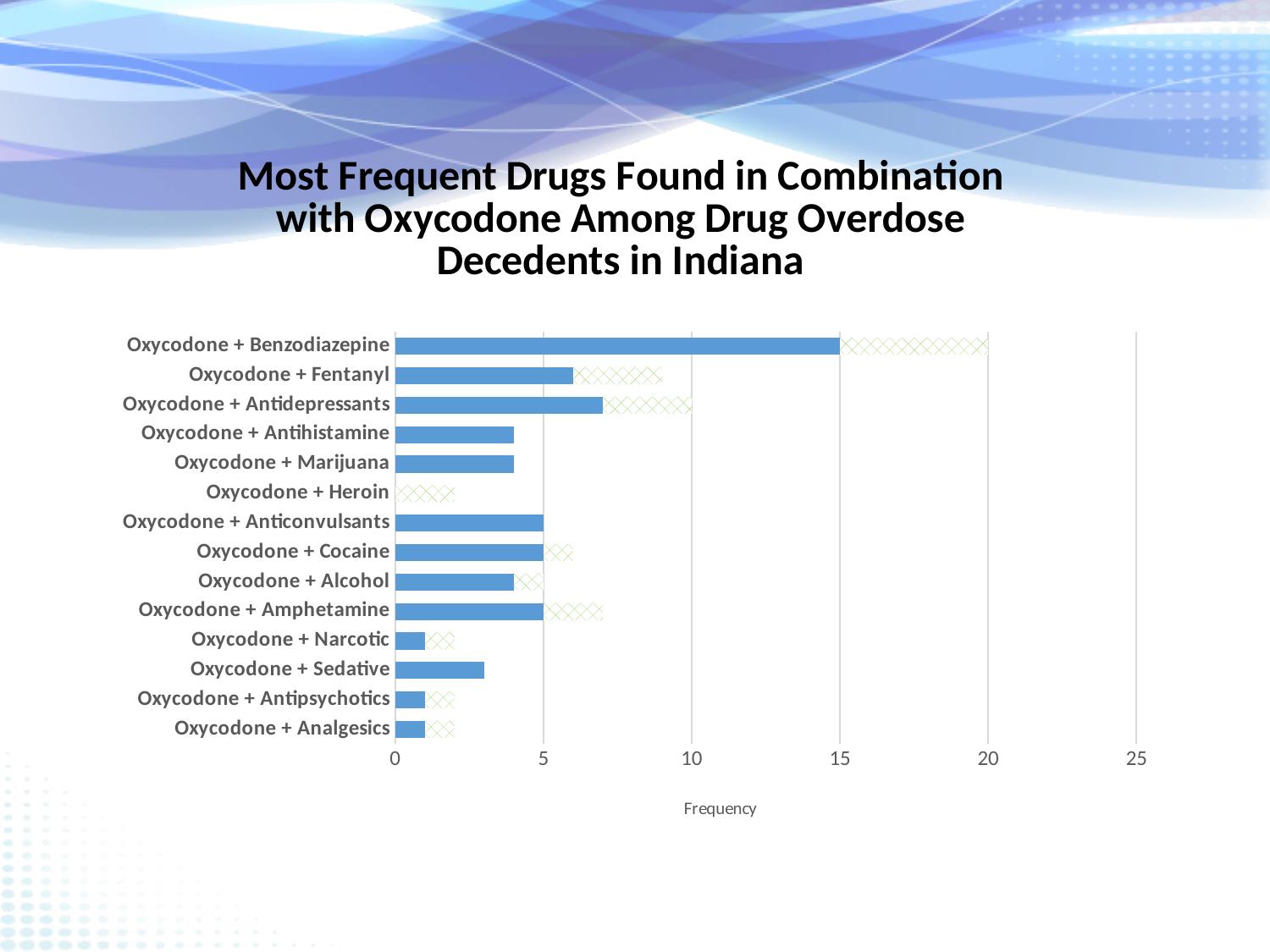

### Chart: Most Frequent Drugs Found in Combination with Oxycodone Among Drug Overdose Decedents in Indiana

| Category | Old  | New |
|---|---|---|
| Oxycodone + Analgesics | 1.0 | 1.0 |
| Oxycodone + Antipsychotics | 1.0 | 1.0 |
| Oxycodone + Sedative | 3.0 | None |
| Oxycodone + Narcotic | 1.0 | 1.0 |
| Oxycodone + Amphetamine | 5.0 | 2.0 |
| Oxycodone + Alcohol | 4.0 | 1.0 |
| Oxycodone + Cocaine | 5.0 | 1.0 |
| Oxycodone + Anticonvulsants | 5.0 | None |
| Oxycodone + Heroin | 0.0 | 2.0 |
| Oxycodone + Marijuana | 4.0 | None |
| Oxycodone + Antihistamine | 4.0 | None |
| Oxycodone + Antidepressants | 7.0 | 3.0 |
| Oxycodone + Fentanyl | 6.0 | 3.0 |
| Oxycodone + Benzodiazepine | 15.0 | 5.0 |